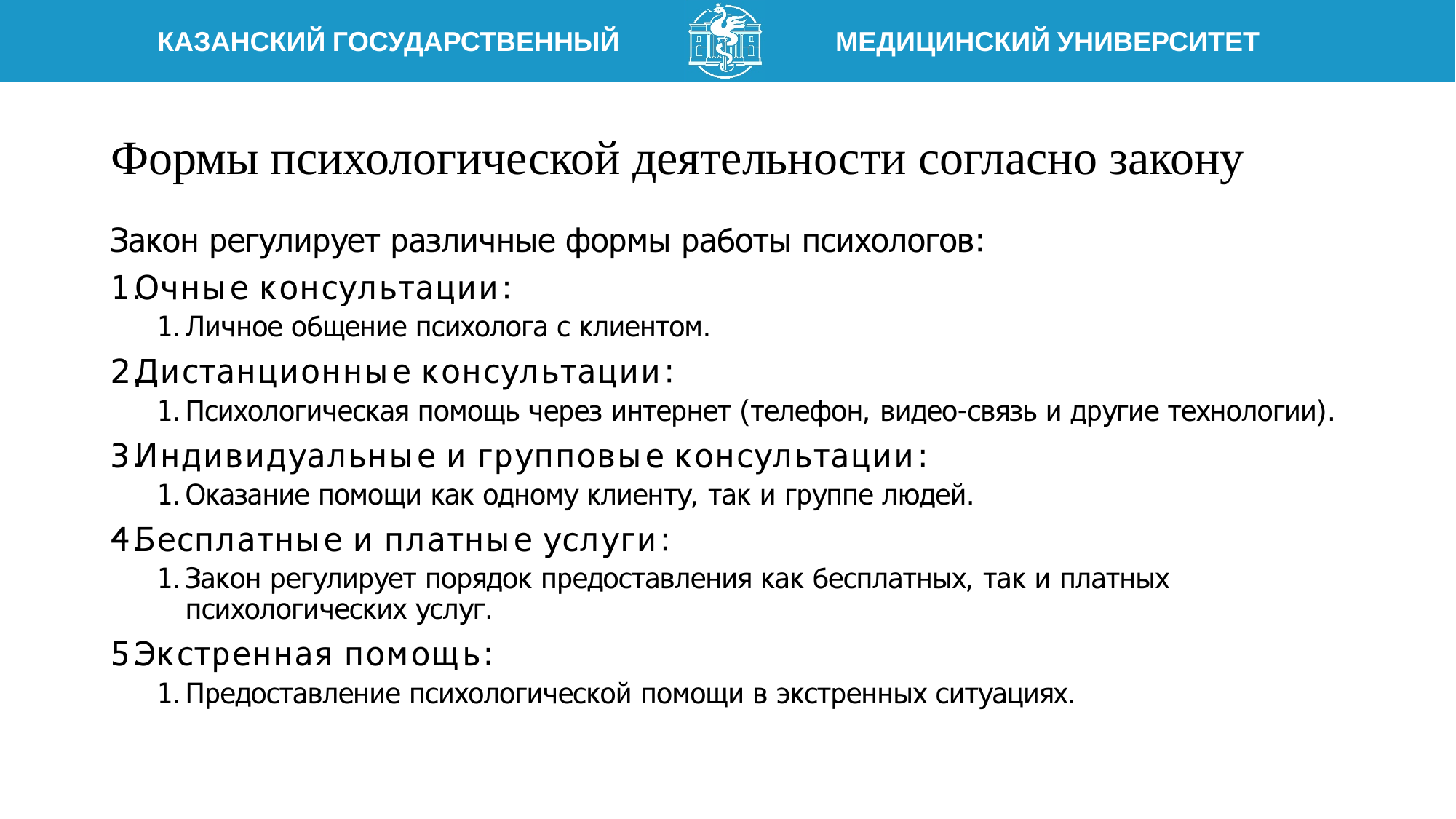

# Формы психологической деятельности согласно закону
Закон регулирует различные формы работы психологов:
Очные консультации:
Личное общение психолога с клиентом.
Дистанционные консультации:
Психологическая помощь через интернет (телефон, видео-связь и другие технологии).
Индивидуальные и групповые консультации:
Оказание помощи как одному клиенту, так и группе людей.
Бесплатные и платные услуги:
Закон регулирует порядок предоставления как бесплатных, так и платных психологических услуг.
Экстренная помощь:
Предоставление психологической помощи в экстренных ситуациях.